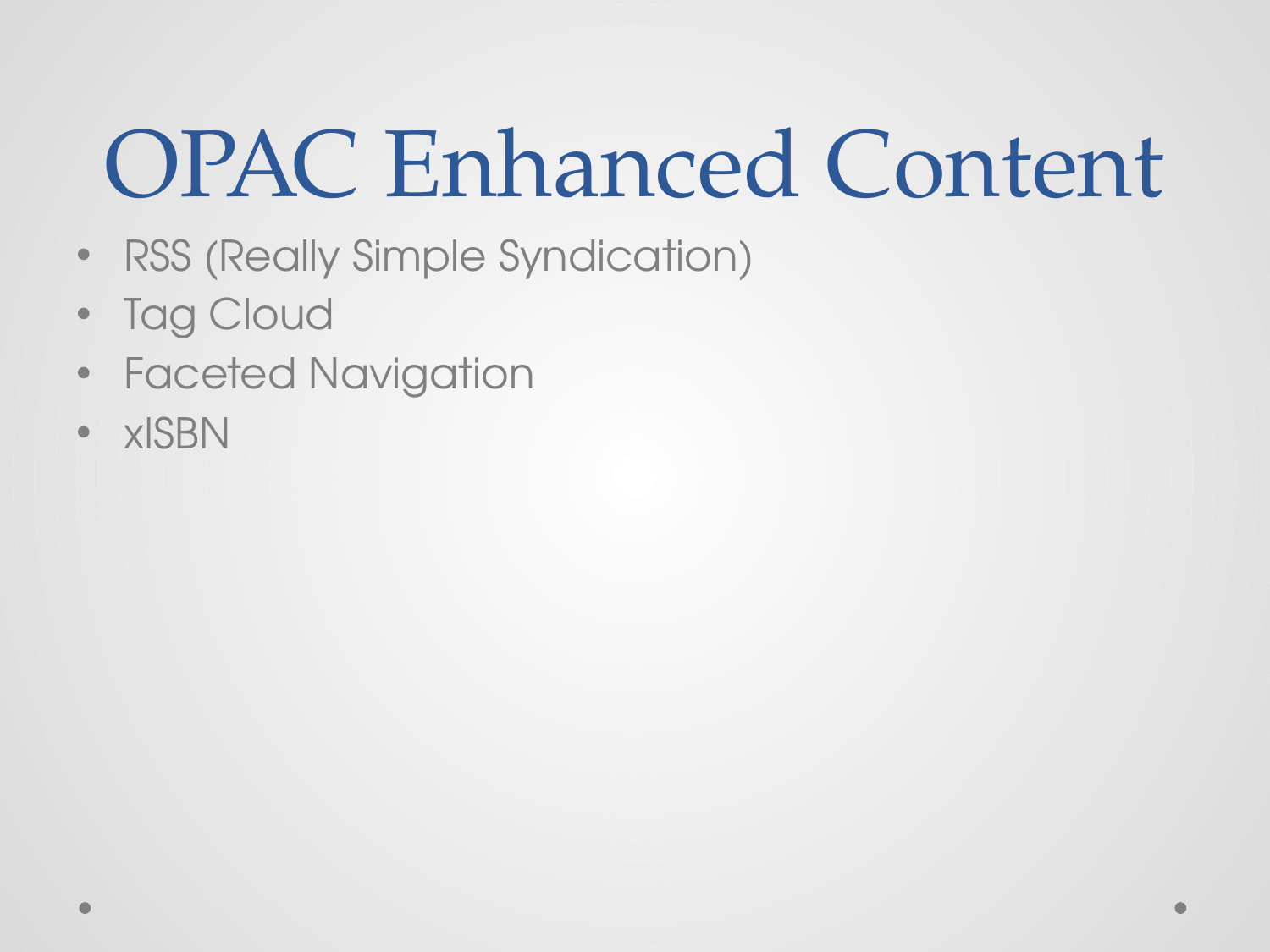

# OPAC Enhanced Content
RSS (Really Simple Syndication)
Tag Cloud
Faceted Navigation
xISBN